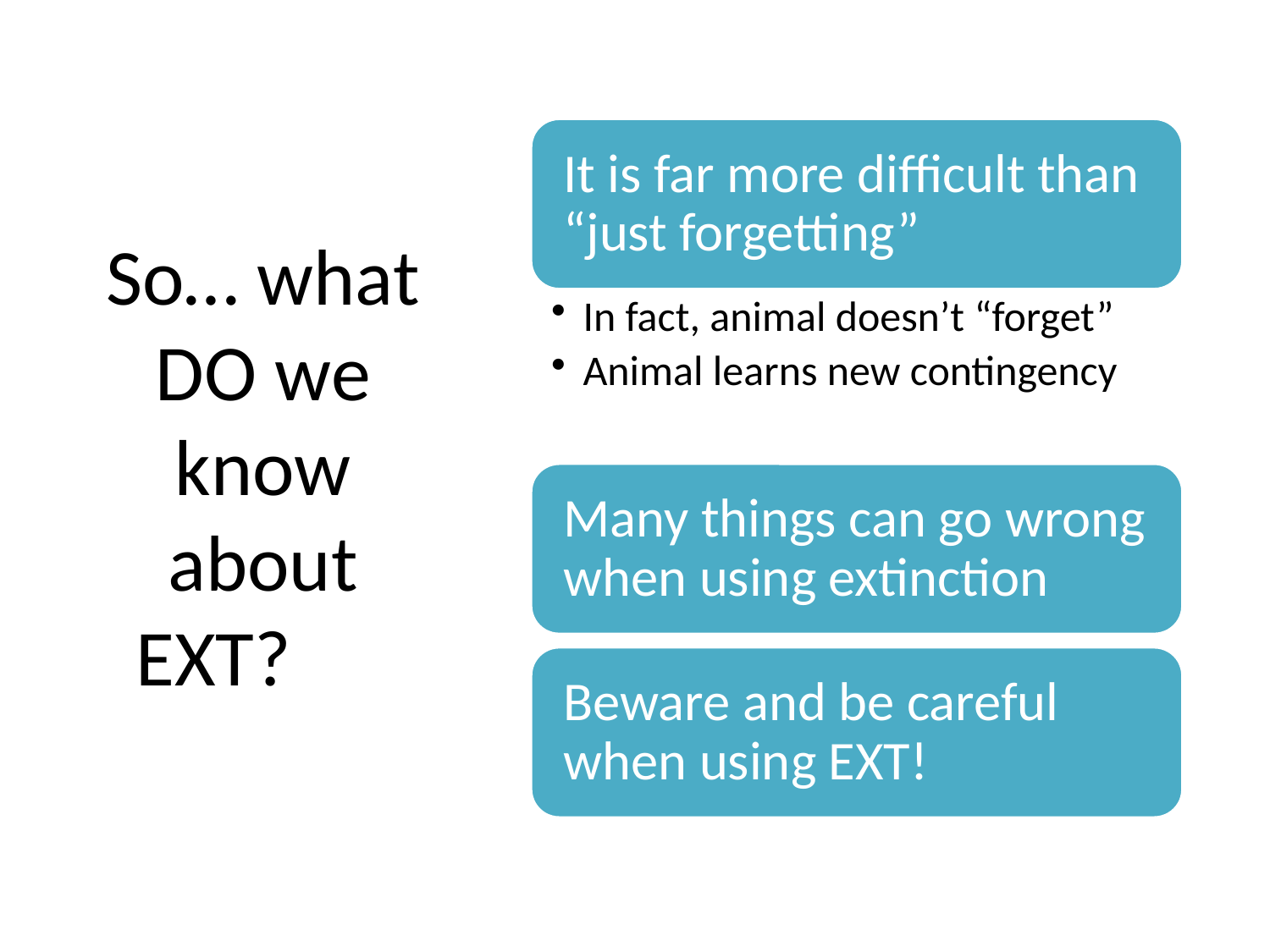

# So… what DO we know about EXT?
It is far more difficult than “just forgetting”
In fact, animal doesn’t “forget”
Animal learns new contingency

Many things can go wrong when using extinction
Beware and be careful when using EXT!